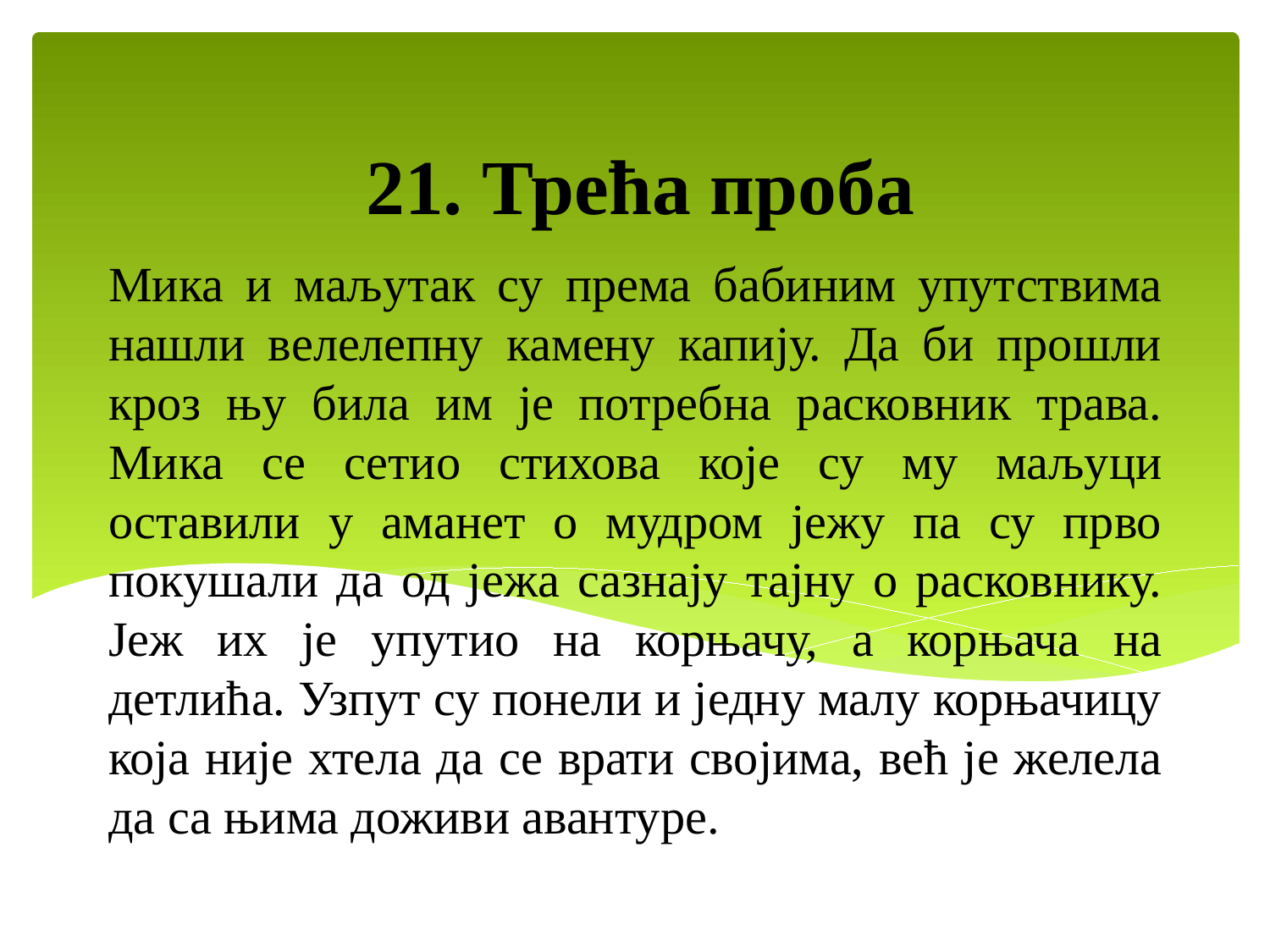

21. Трећа проба
# Мика и маљутак су према бабиним упутствима нашли велелепну камену капију. Да би прошли кроз њу била им је потребна расковник трава. Мика се сетио стихова које су му маљуци оставили у аманет о мудром јежу па су прво покушали да од јежа сазнају тајну о расковнику. Јеж их је упутио на корњачу, а корњача на детлића. Узпут су понели и једну малу корњачицу која није хтела да се врати својима, већ је желела да са њима доживи авантуре.